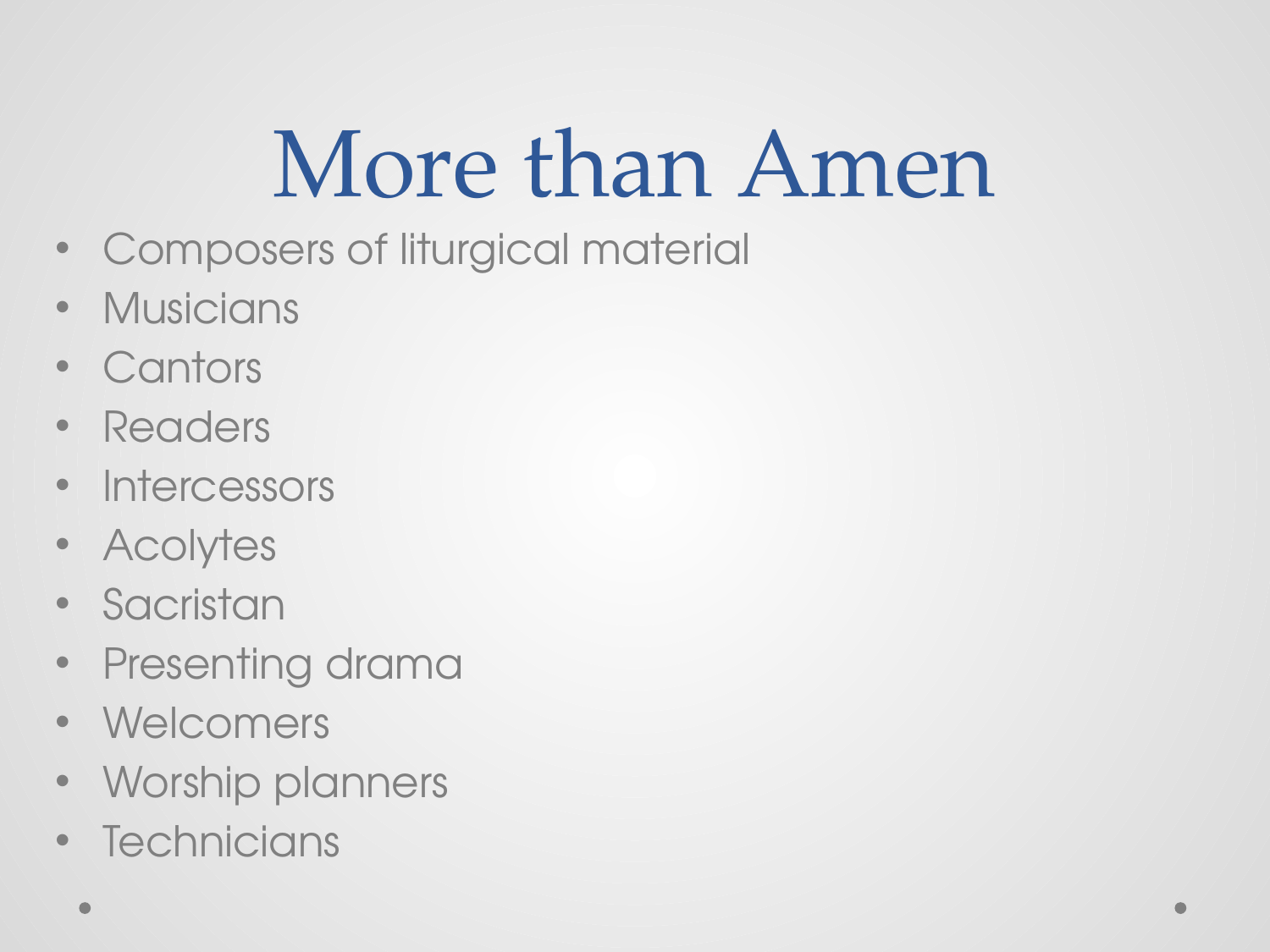

# More than Amen
Composers of liturgical material
Musicians
Cantors
Readers
Intercessors
Acolytes
Sacristan
Presenting drama
Welcomers
Worship planners
Technicians